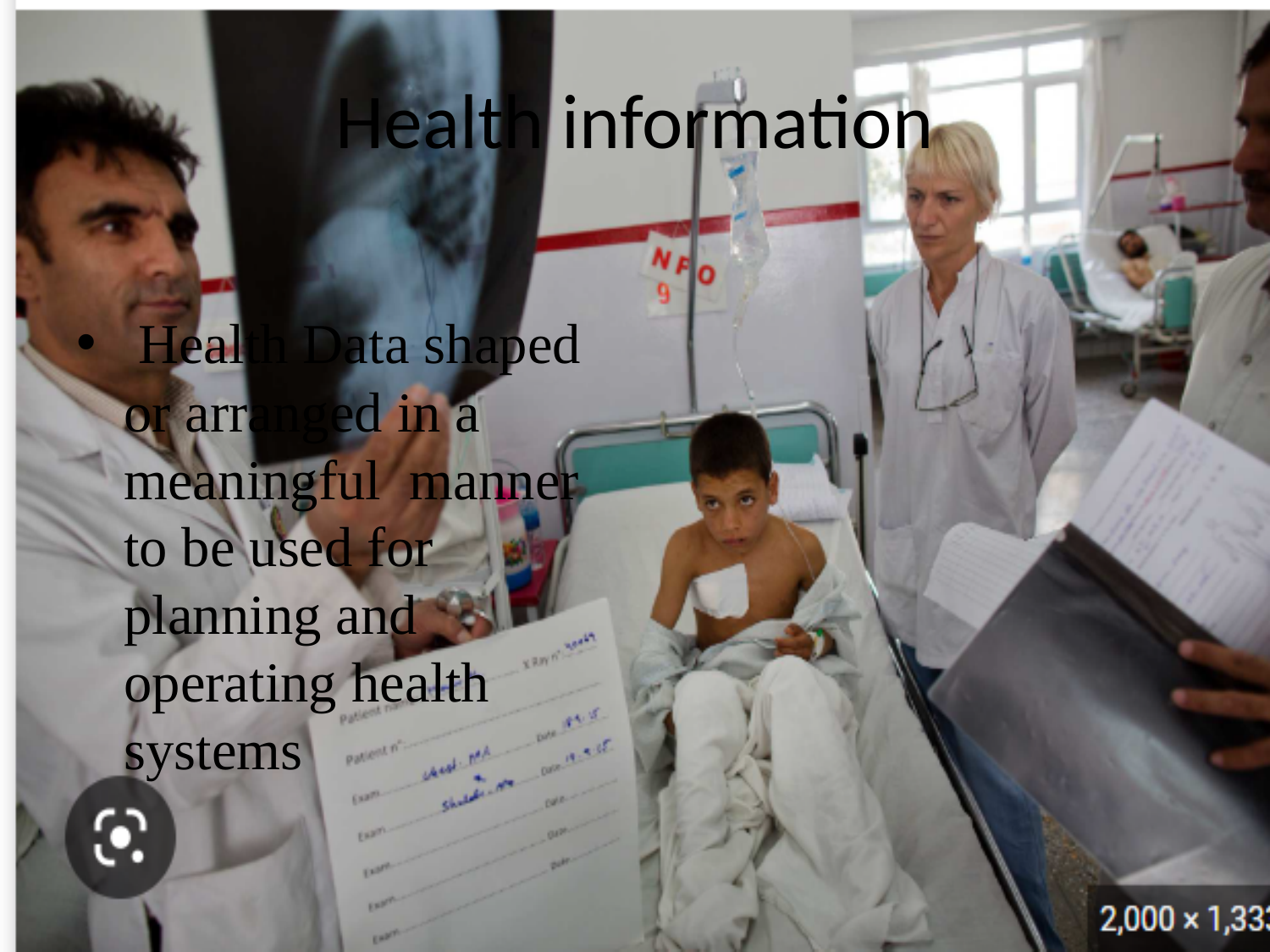

# Health information

 Health Data shaped or arranged in a meaningful  manner to be used for planning and operating health systems